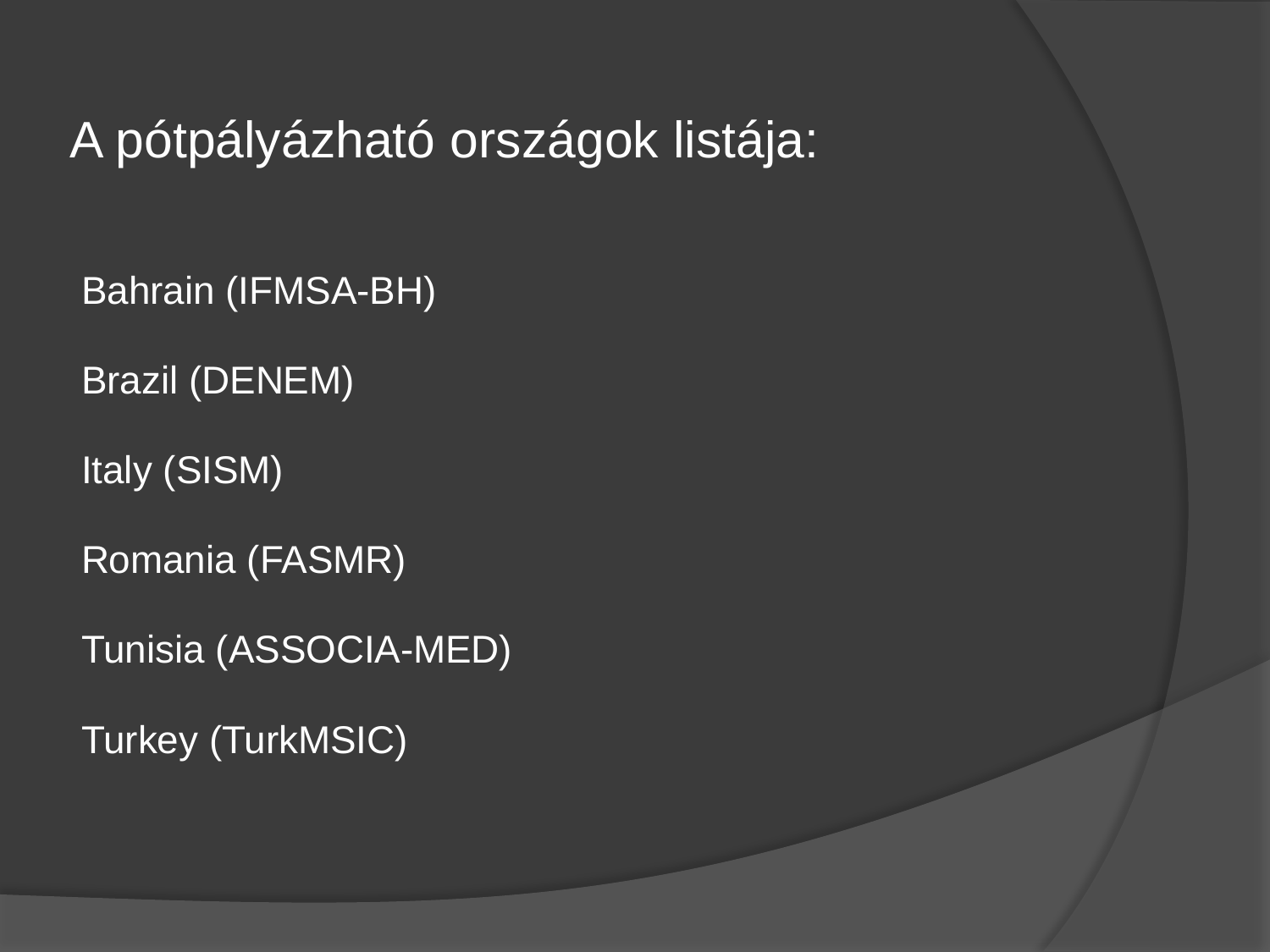

# A pótpályázható országok listája:

Bahrain (IFMSA-BH)

Brazil (DENEM)

Italy (SISM)

Romania (FASMR)

Tunisia (ASSOCIA-MED)

Turkey (TurkMSIC)